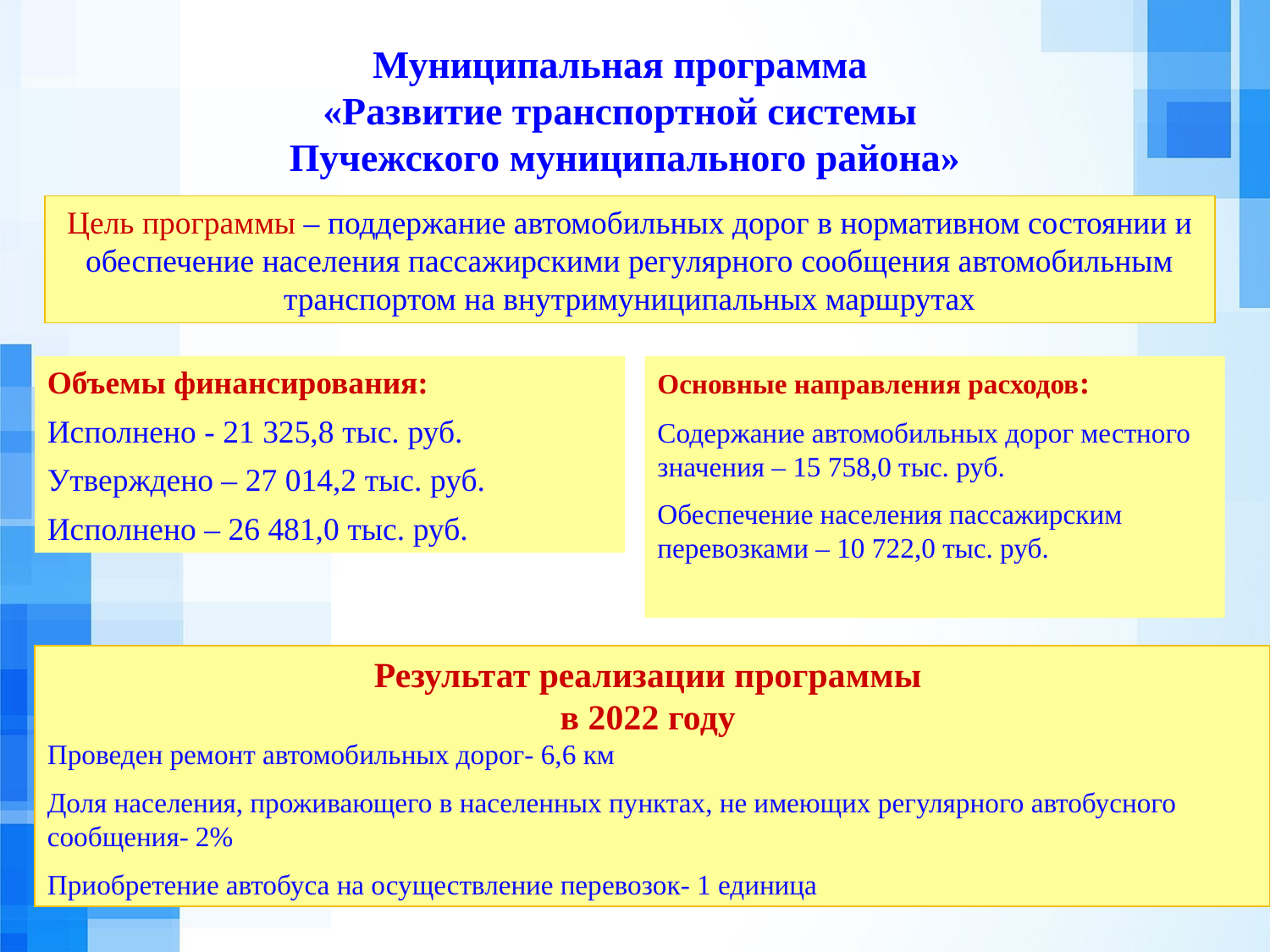

Муниципальная программа
«Развитие транспортной системы
Пучежского муниципального района»
Цель программы – поддержание автомобильных дорог в нормативном состоянии и обеспечение населения пассажирскими регулярного сообщения автомобильным транспортом на внутримуниципальных маршрутах

Объемы финансирования:
Исполнено - 21 325,8 тыс. руб.
Утверждено – 27 014,2 тыс. руб.
Исполнено – 26 481,0 тыс. руб.
Основные направления расходов:
Содержание автомобильных дорог местного значения – 15 758,0 тыс. руб.
Обеспечение населения пассажирским перевозками – 10 722,0 тыс. руб.

Результат реализации программы
в 2022 году
Проведен ремонт автомобильных дорог- 6,6 км
Доля населения, проживающего в населенных пунктах, не имеющих регулярного автобусного сообщения- 2%
Приобретение автобуса на осуществление перевозок- 1 единица